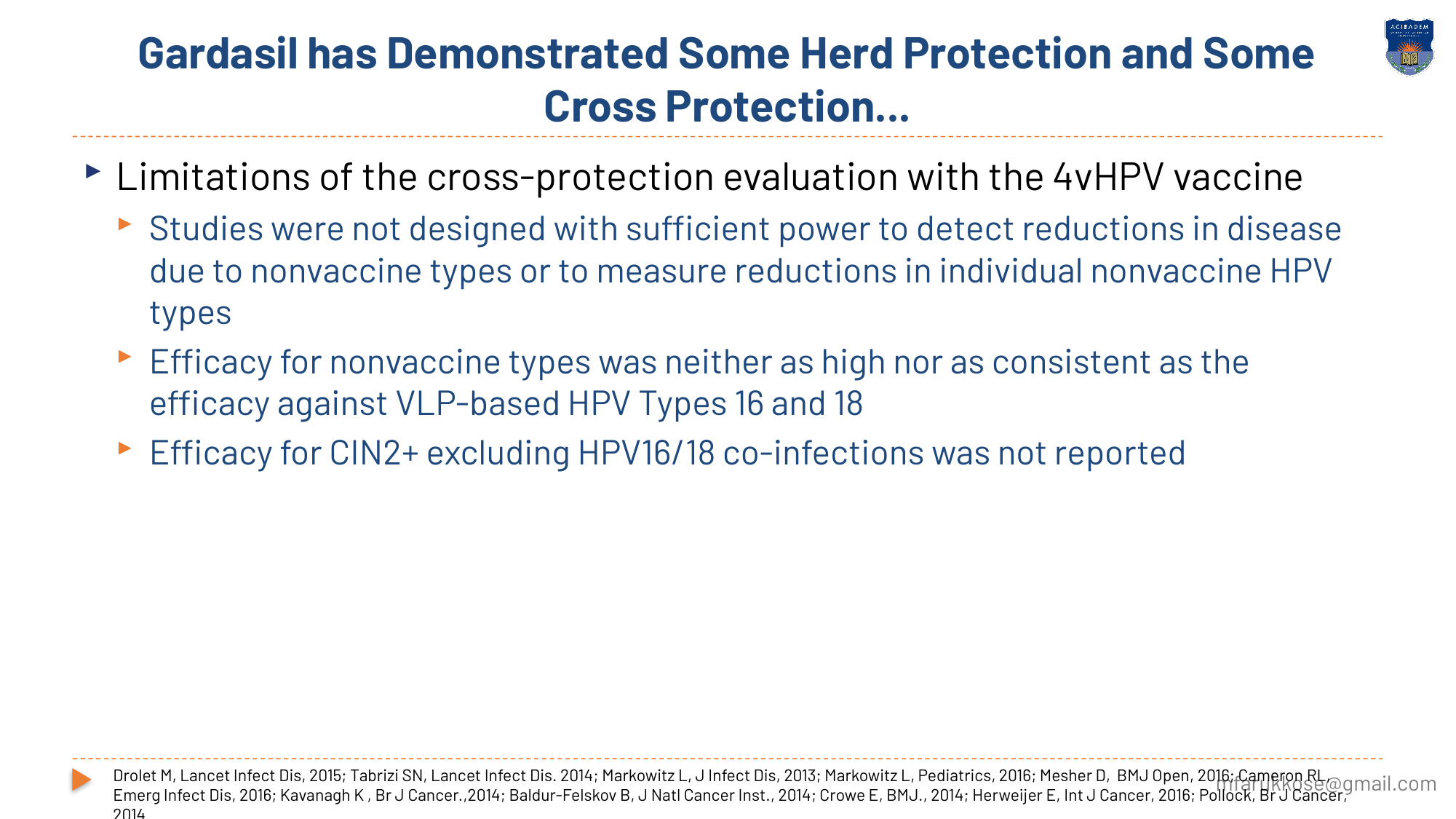

# Gardasil has Demonstrated Some Herd Protection and Some Cross Protection...
Limitations of the cross-protection evaluation with the 4vHPV vaccine
Studies were not designed with sufficient power to detect reductions in disease due to nonvaccine types or to measure reductions in individual nonvaccine HPV types
Efficacy for nonvaccine types was neither as high nor as consistent as the efficacy against VLP-based HPV Types 16 and 18
Efficacy for CIN2+ excluding HPV16/18 co-infections was not reported
Drolet M, Lancet Infect Dis, 2015; Tabrizi SN, Lancet Infect Dis. 2014; Markowitz L, J Infect Dis, 2013; Markowitz L, Pediatrics, 2016; Mesher D,  BMJ Open, 2016; Cameron RL, Emerg Infect Dis, 2016; Kavanagh K , Br J Cancer.,2014; Baldur-Felskov B, J Natl Cancer Inst., 2014; Crowe E, BMJ., 2014; Herweijer E, Int J Cancer, 2016; Pollock, Br J Cancer,  2014